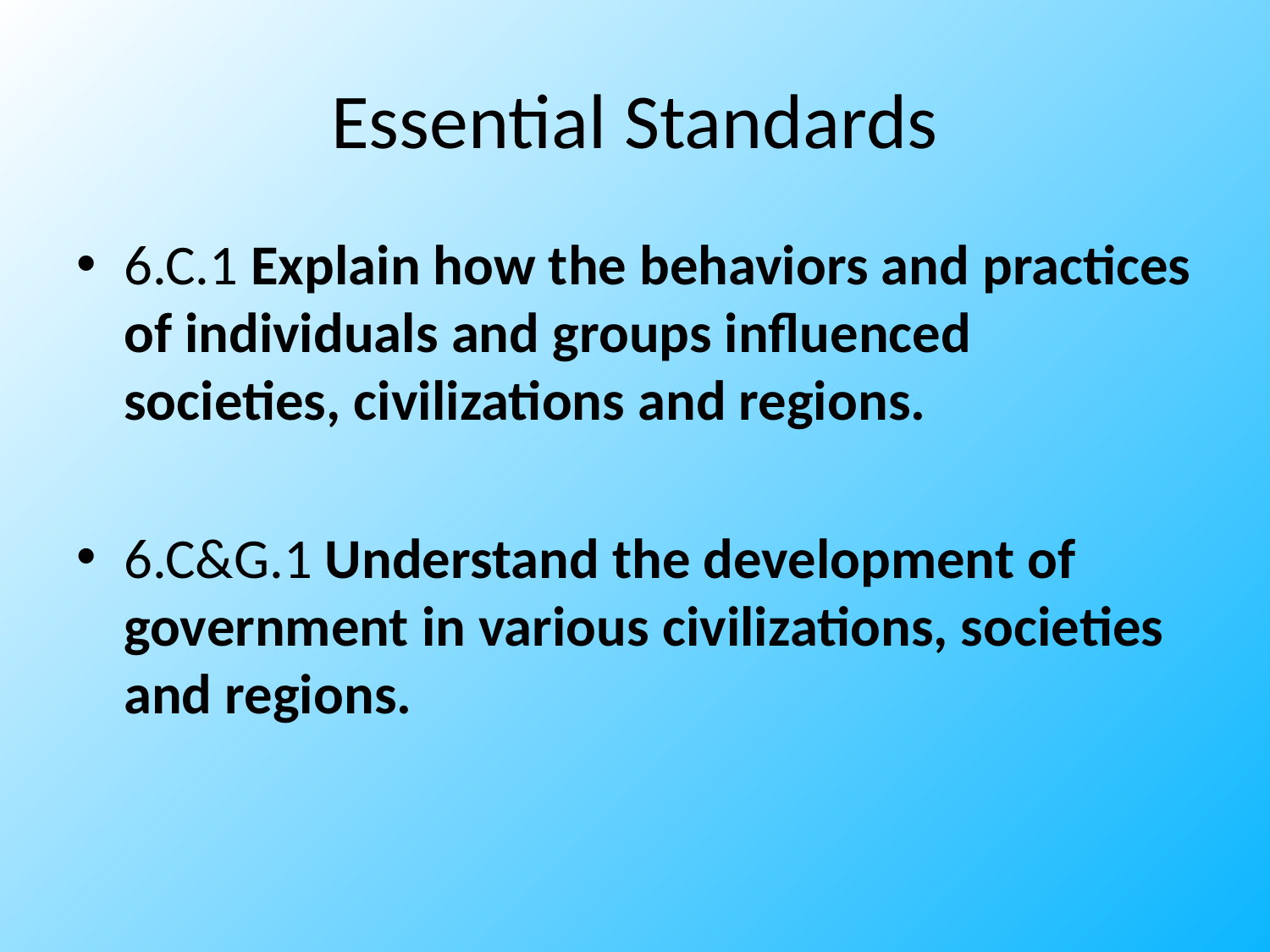

# Essential Standards
6.C.1 Explain how the behaviors and practices of individuals and groups influenced societies, civilizations and regions.

6.C&G.1 Understand the development of government in various civilizations, societies and regions.